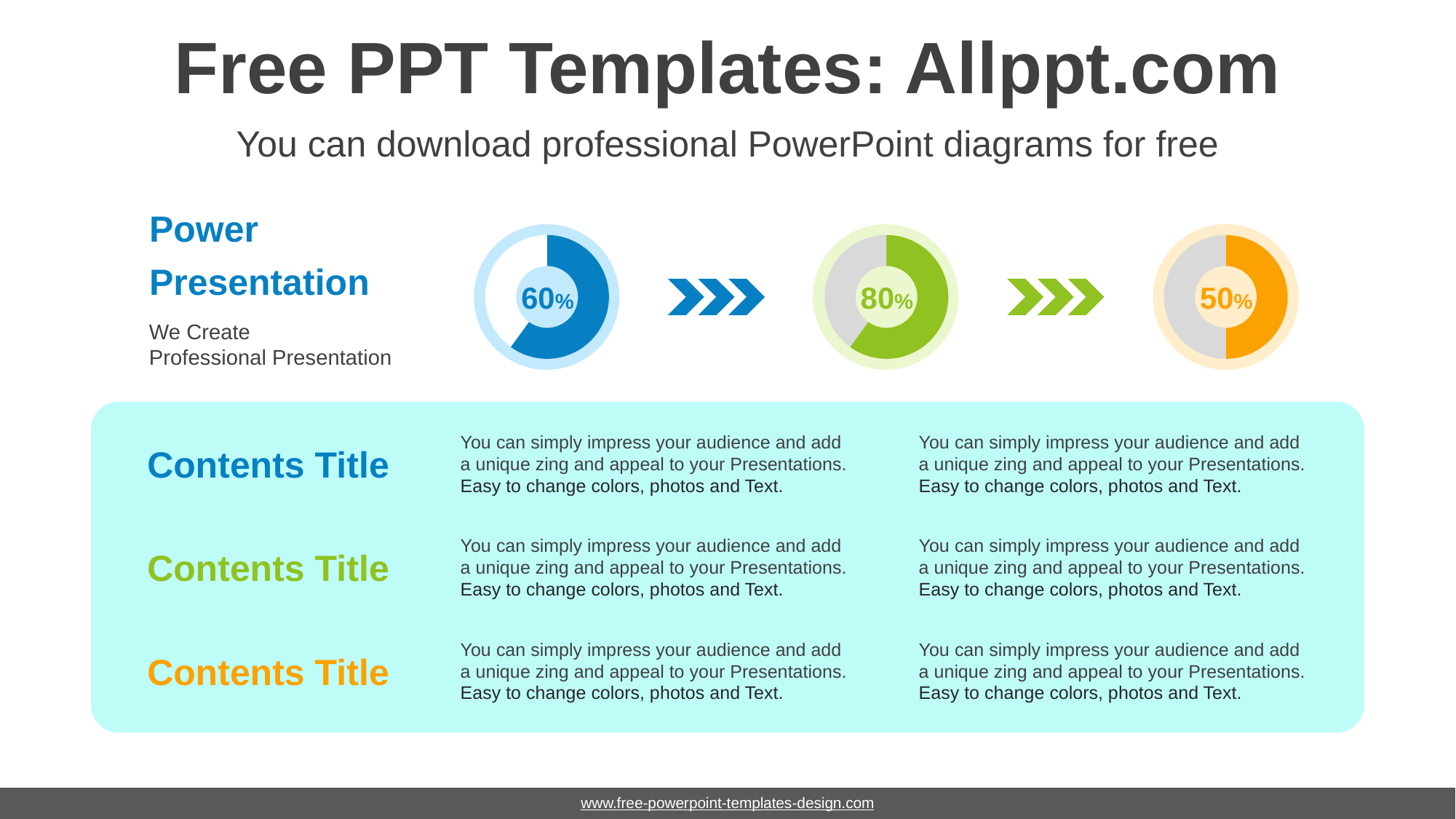

# Free PPT Templates: Allppt.com
You can download professional PowerPoint diagrams for free
Power
Presentation

### Chart

| Category | Sales |
|---|---|
| 1st Qtr | 60.0 |
| 2nd Qtr | 40.0 |
60%

### Chart

| Category | Sales |
|---|---|
| 1st Qtr | 60.0 |
| 2nd Qtr | 40.0 |
80%

### Chart

| Category | Sales |
|---|---|
| 1st Qtr | 50.0 |
| 2nd Qtr | 50.0 |
50%

We Create
Professional Presentation

You can simply impress your audience and add a unique zing and appeal to your Presentations. Easy to change colors, photos and Text.
You can simply impress your audience and add a unique zing and appeal to your Presentations. Easy to change colors, photos and Text.
Contents Title
You can simply impress your audience and add a unique zing and appeal to your Presentations. Easy to change colors, photos and Text.
You can simply impress your audience and add a unique zing and appeal to your Presentations. Easy to change colors, photos and Text.
Contents Title
You can simply impress your audience and add a unique zing and appeal to your Presentations. Easy to change colors, photos and Text.
You can simply impress your audience and add a unique zing and appeal to your Presentations. Easy to change colors, photos and Text.
Contents Title
www.free-powerpoint-templates-design.com